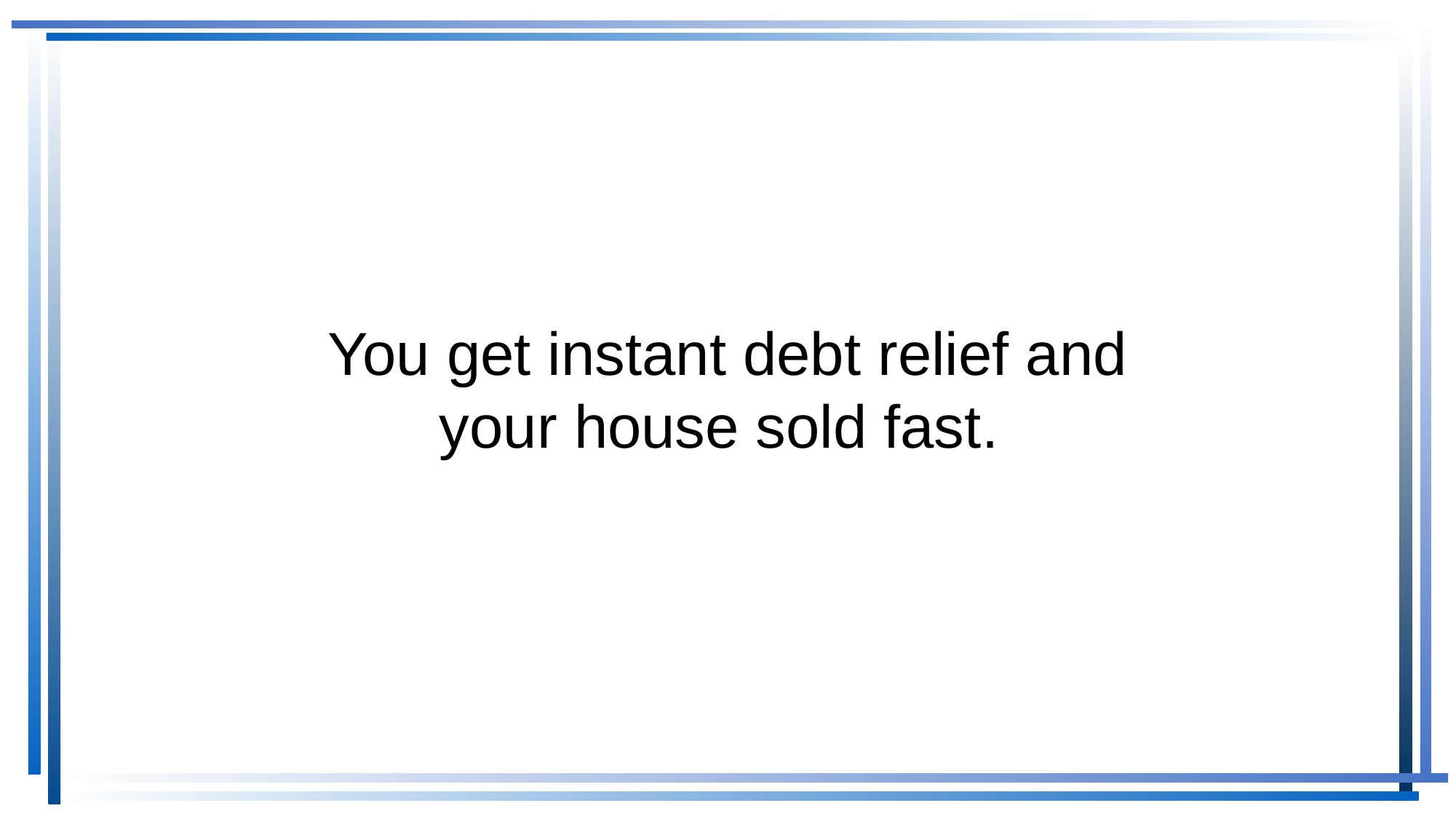

# You get instant debt relief and your house sold fast.